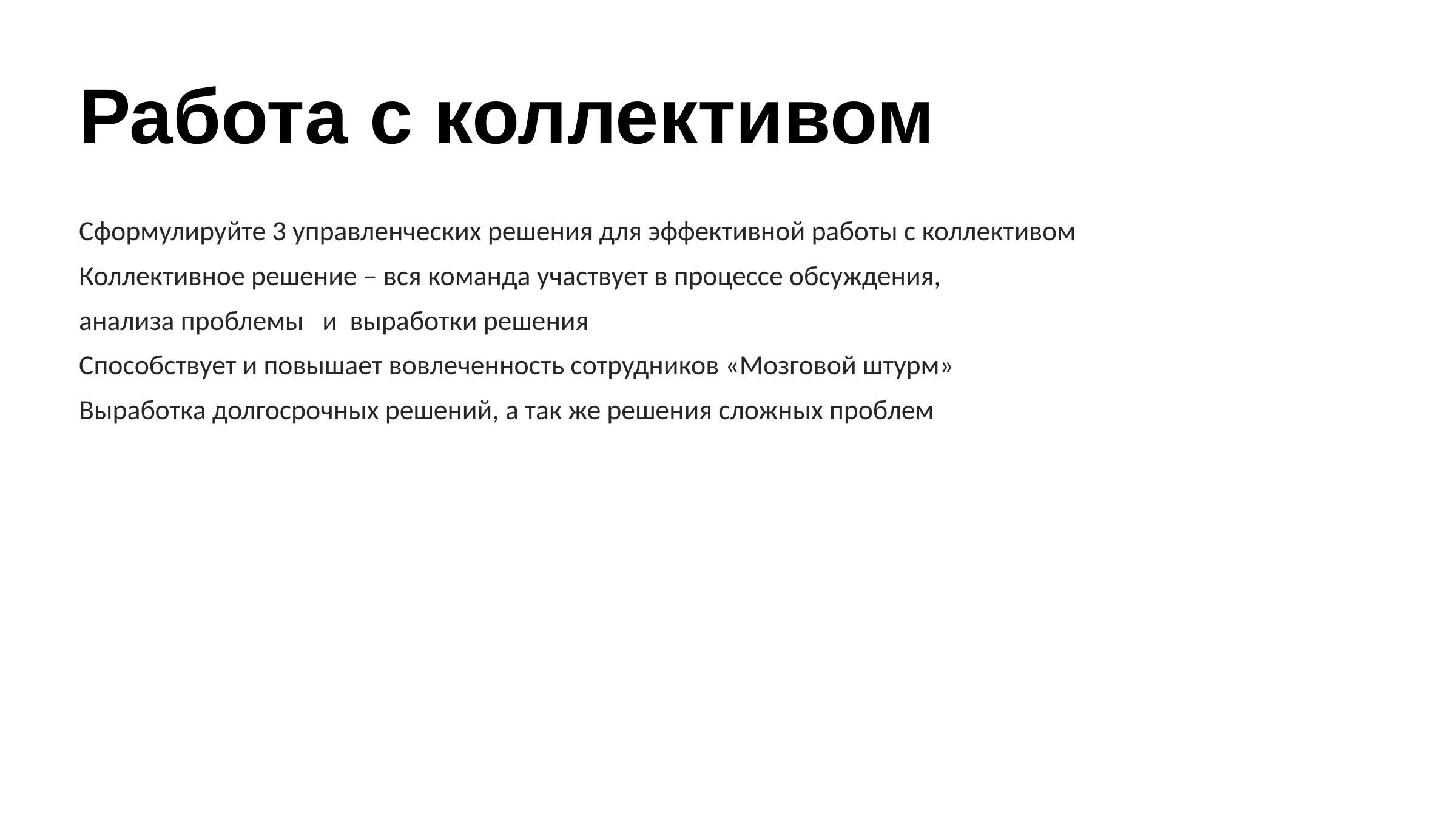

Работа с коллективом
Сформулируйте 3 управленческих решения для эффективной работы с коллективом
Коллективное решение – вся команда участвует в процессе обсуждения,
анализа проблемы   и  выработки решения
Способствует и повышает вовлеченность сотрудников «Мозговой штурм»
Выработка долгосрочных решений, а так же решения сложных проблем